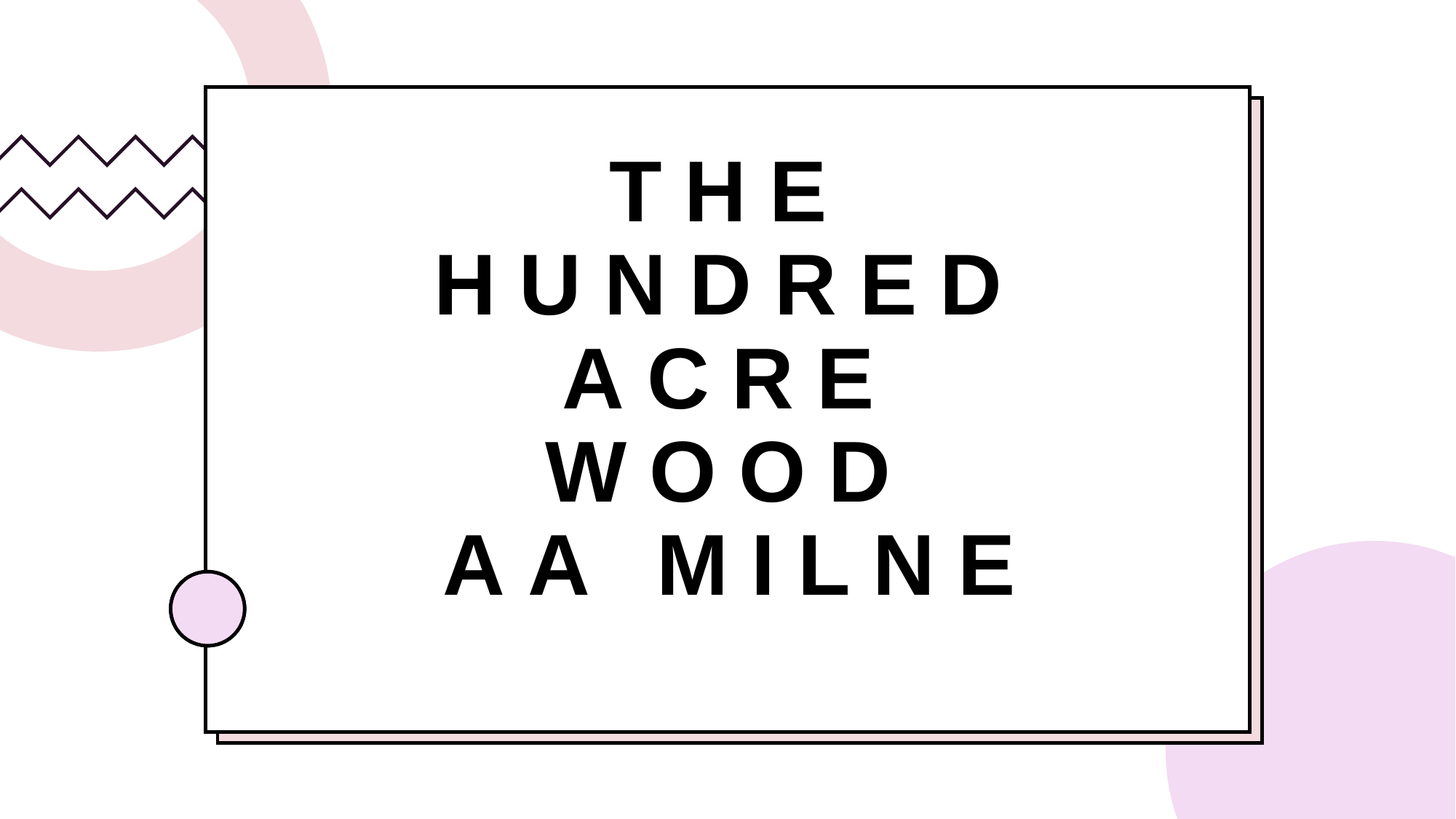

# The Hundred Acre Wood AA Milne